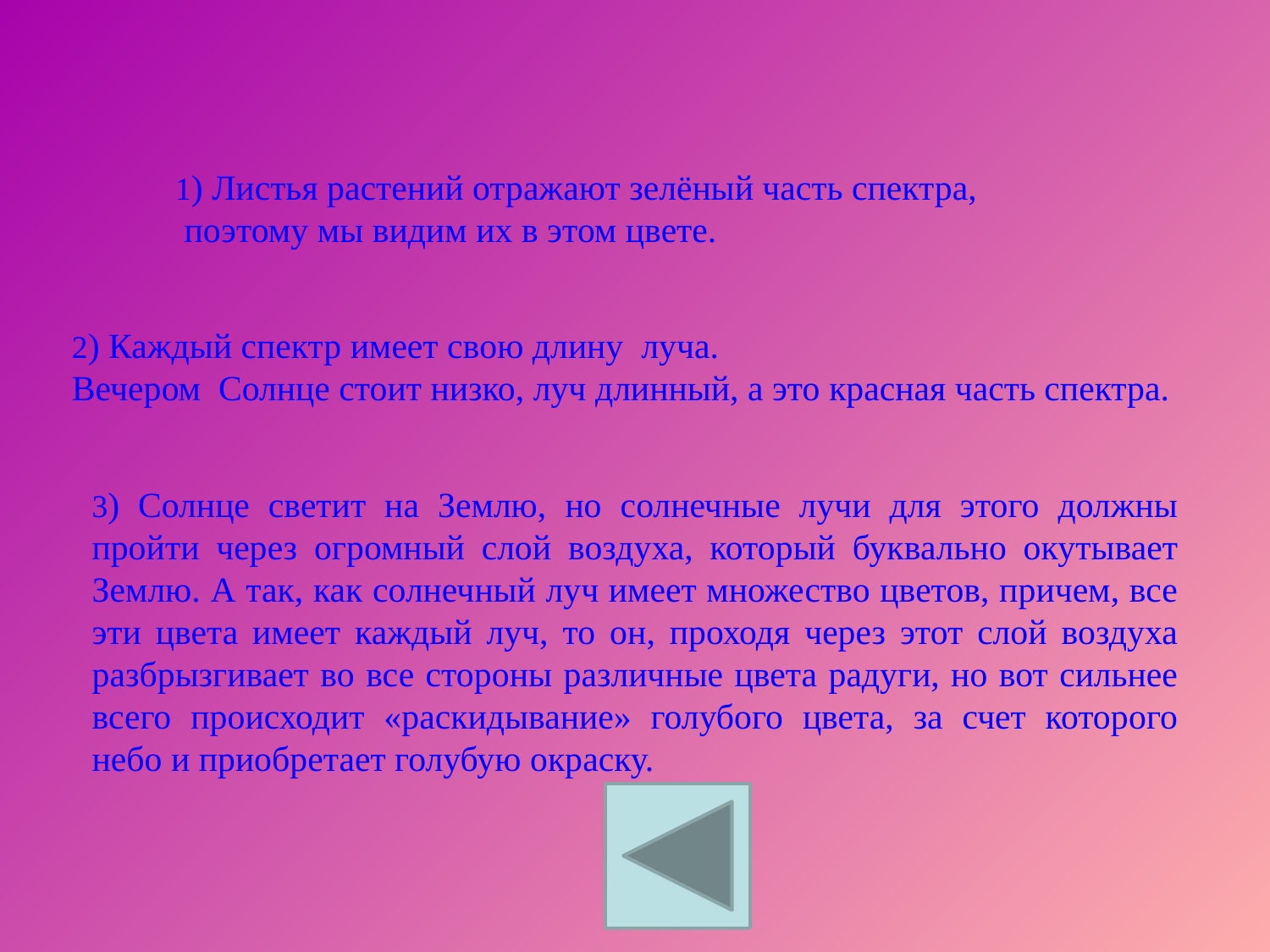

1) Листья растений отражают зелёный часть спектра,
 поэтому мы видим их в этом цвете.
2) Каждый спектр имеет свою длину  луча.
Вечером  Солнце стоит низко, луч длинный, а это красная часть спектра.
3) Солнце светит на Землю, но солнечные лучи для этого должны пройти через огромный слой воздуха, который буквально окутывает Землю. А так, как солнечный луч имеет множество цветов, причем, все эти цвета имеет каждый луч, то он, проходя через этот слой воздуха разбрызгивает во все стороны различные цвета радуги, но вот сильнее всего происходит «раскидывание» голубого цвета, за счет которого небо и приобретает голубую окраску.